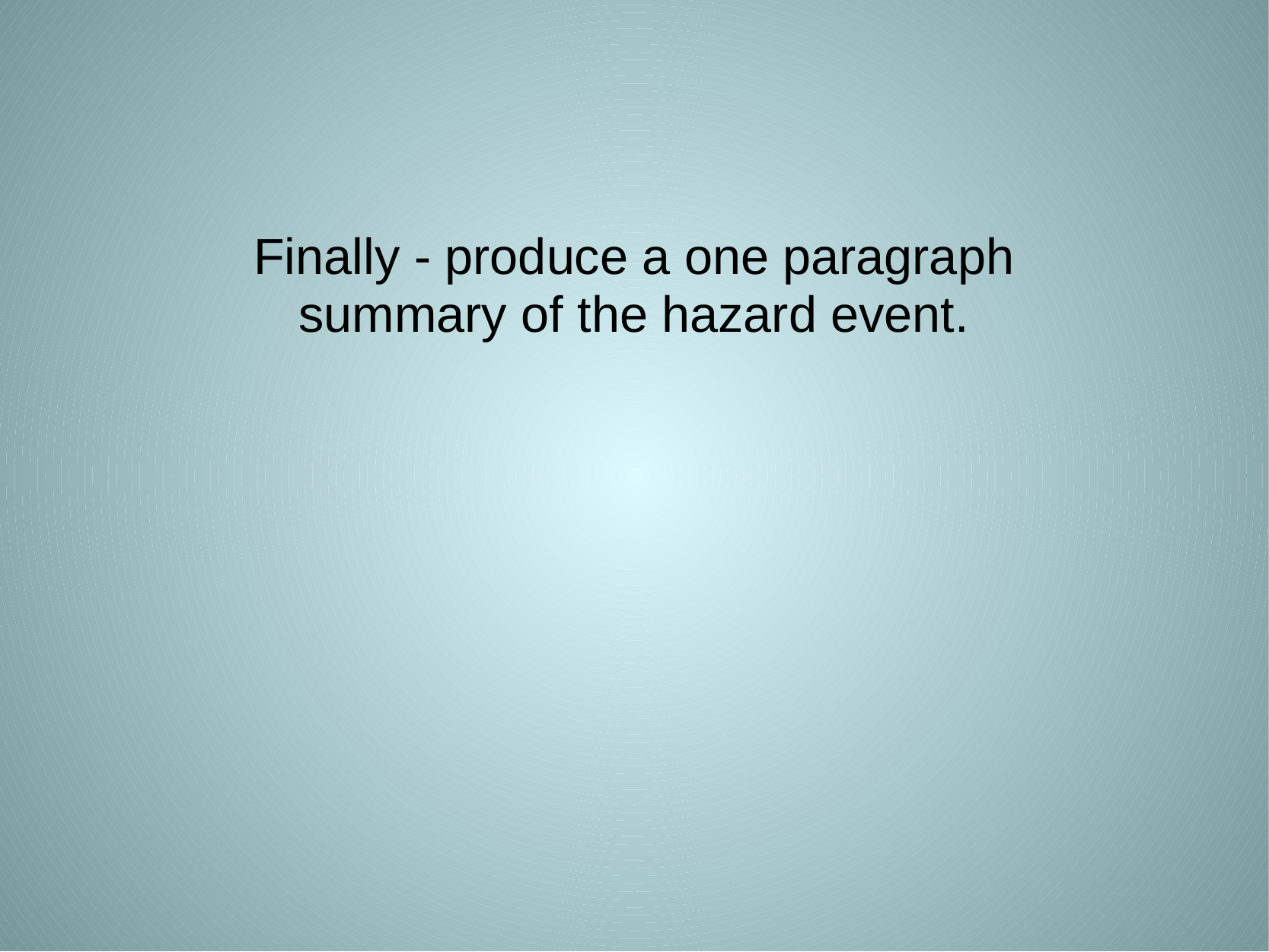

Finally - produce a one paragraph summary of the hazard event.
#